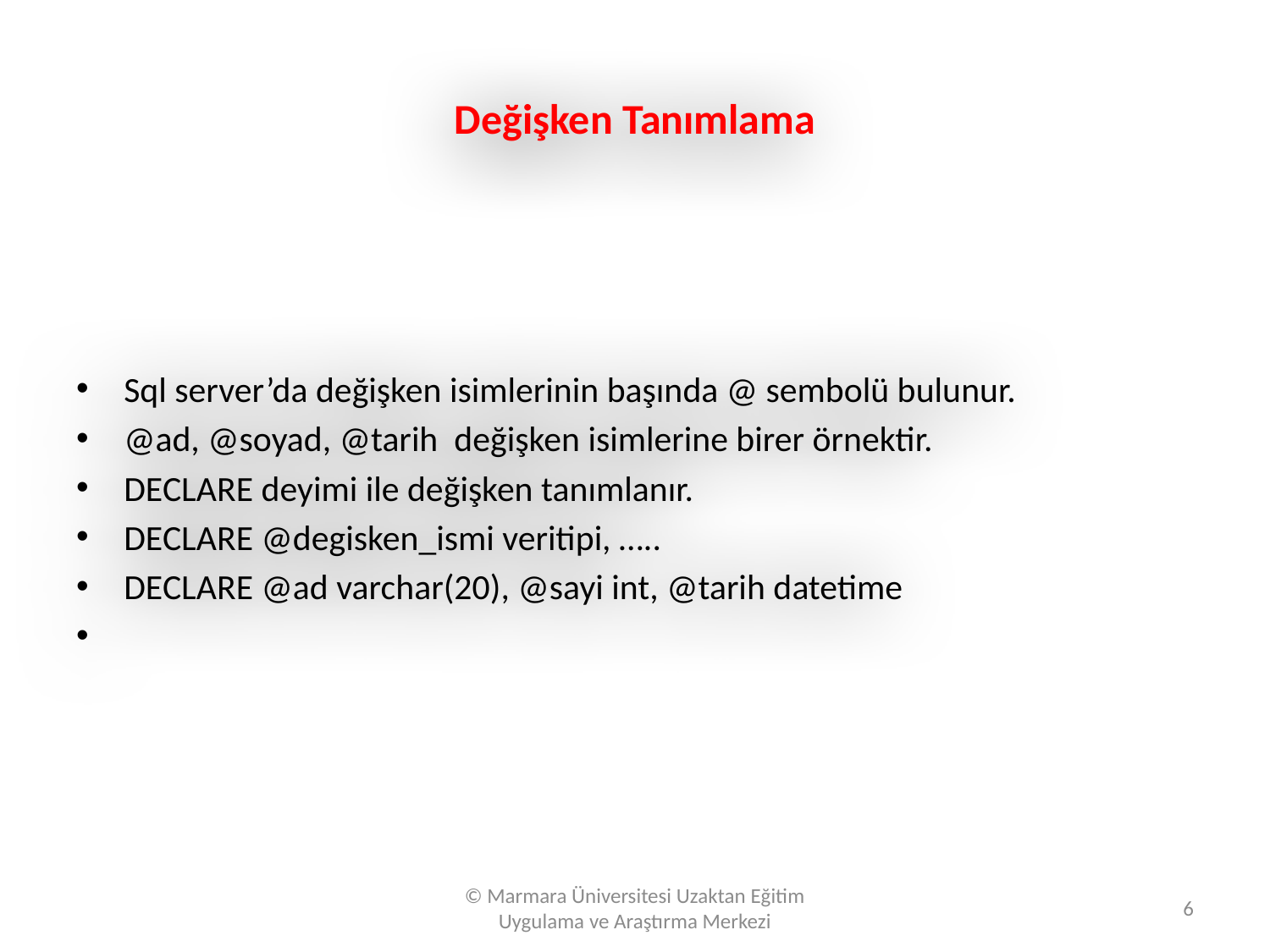

# Değişken Tanımlama
Sql server’da değişken isimlerinin başında @ sembolü bulunur.
@ad, @soyad, @tarih  değişken isimlerine birer örnektir.
DECLARE deyimi ile değişken tanımlanır.
DECLARE @degisken_ismi veritipi, …..
DECLARE @ad varchar(20), @sayi int, @tarih datetime

© Marmara Üniversitesi Uzaktan Eğitim Uygulama ve Araştırma Merkezi
6